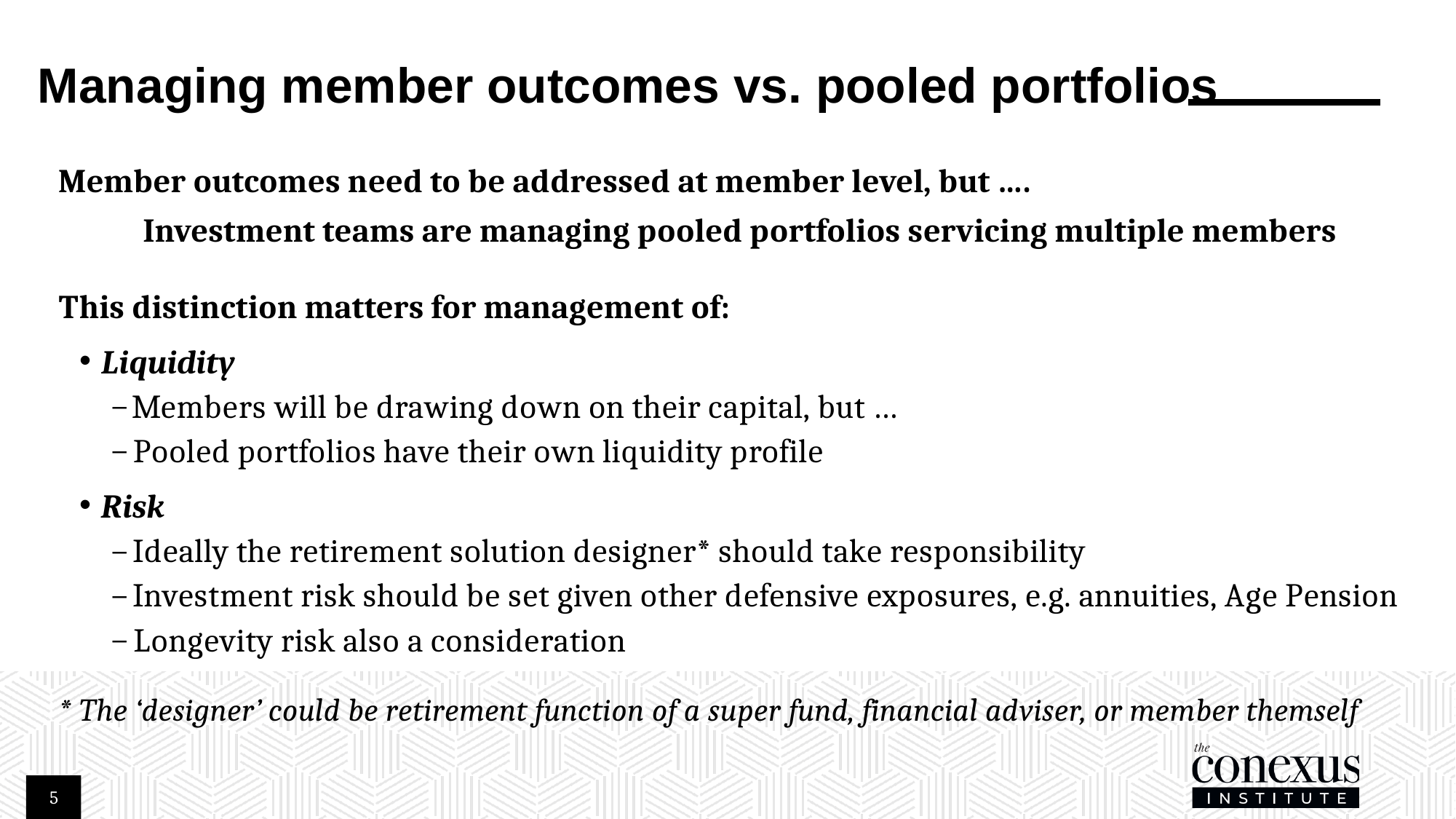

# Managing member outcomes vs. pooled portfolios
Member outcomes need to be addressed at member level, but ….
Investment teams are managing pooled portfolios servicing multiple members
This distinction matters for management of:
Liquidity
Members will be drawing down on their capital, but …
Pooled portfolios have their own liquidity profile
Risk
Ideally the retirement solution designer* should take responsibility
Investment risk should be set given other defensive exposures, e.g. annuities, Age Pension
Longevity risk also a consideration

* The ‘designer’ could be retirement function of a super fund, financial adviser, or member themself
5